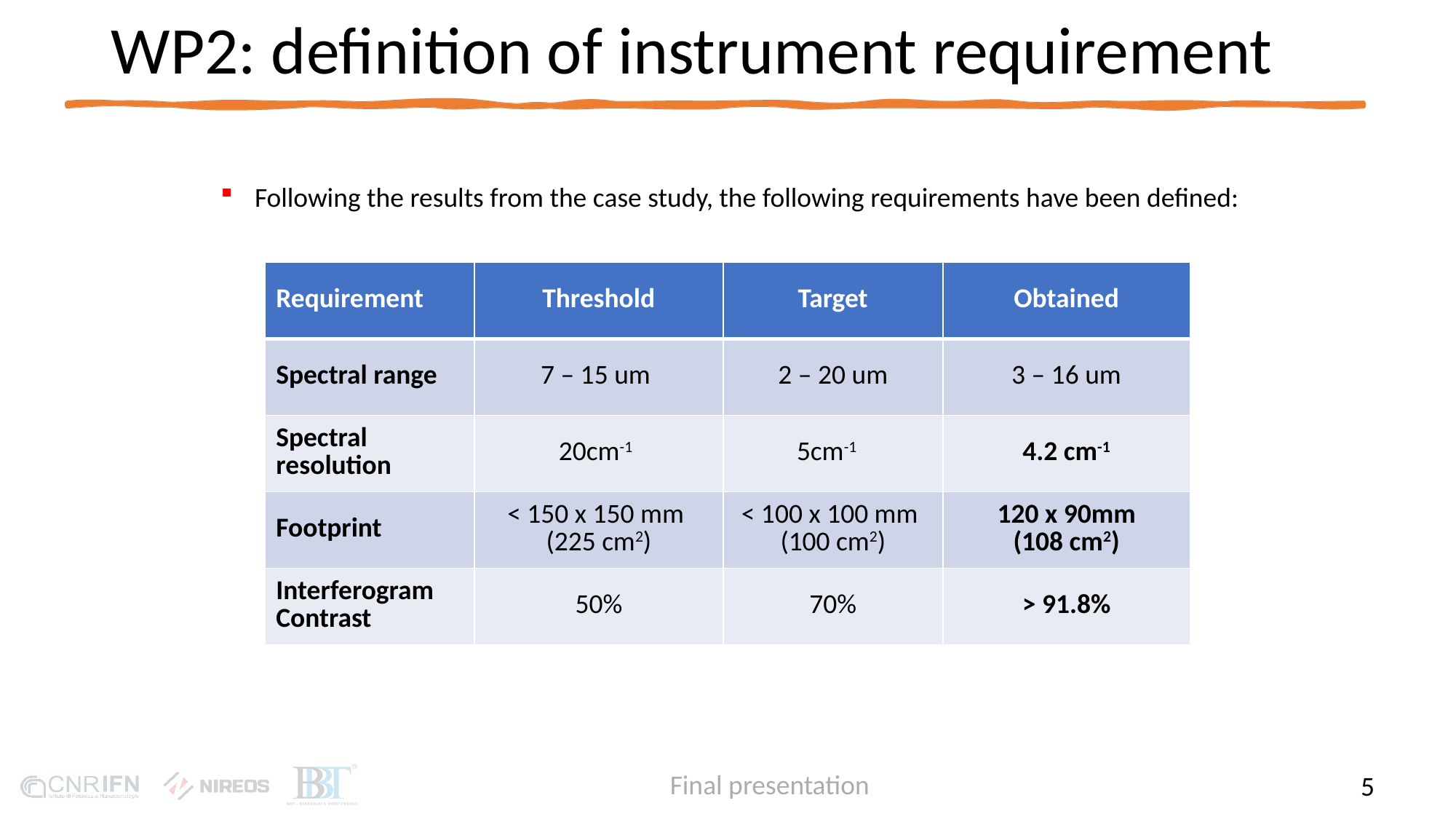

# WP2: definition of instrument requirement
Following the results from the case study, the following requirements have been defined:
| Requirement | Threshold | Target | Obtained |
| --- | --- | --- | --- |
| Spectral range | 7 – 15 um | 2 – 20 um | 3 – 16 um |
| Spectral resolution | 20cm-1 | 5cm-1 | 4.2 cm-1 |
| Footprint | < 150 x 150 mm  (225 cm2) | < 100 x 100 mm  (100 cm2) | 120 x 90mm (108 cm2) |
| Interferogram Contrast | 50% | 70% | > 91.8% |